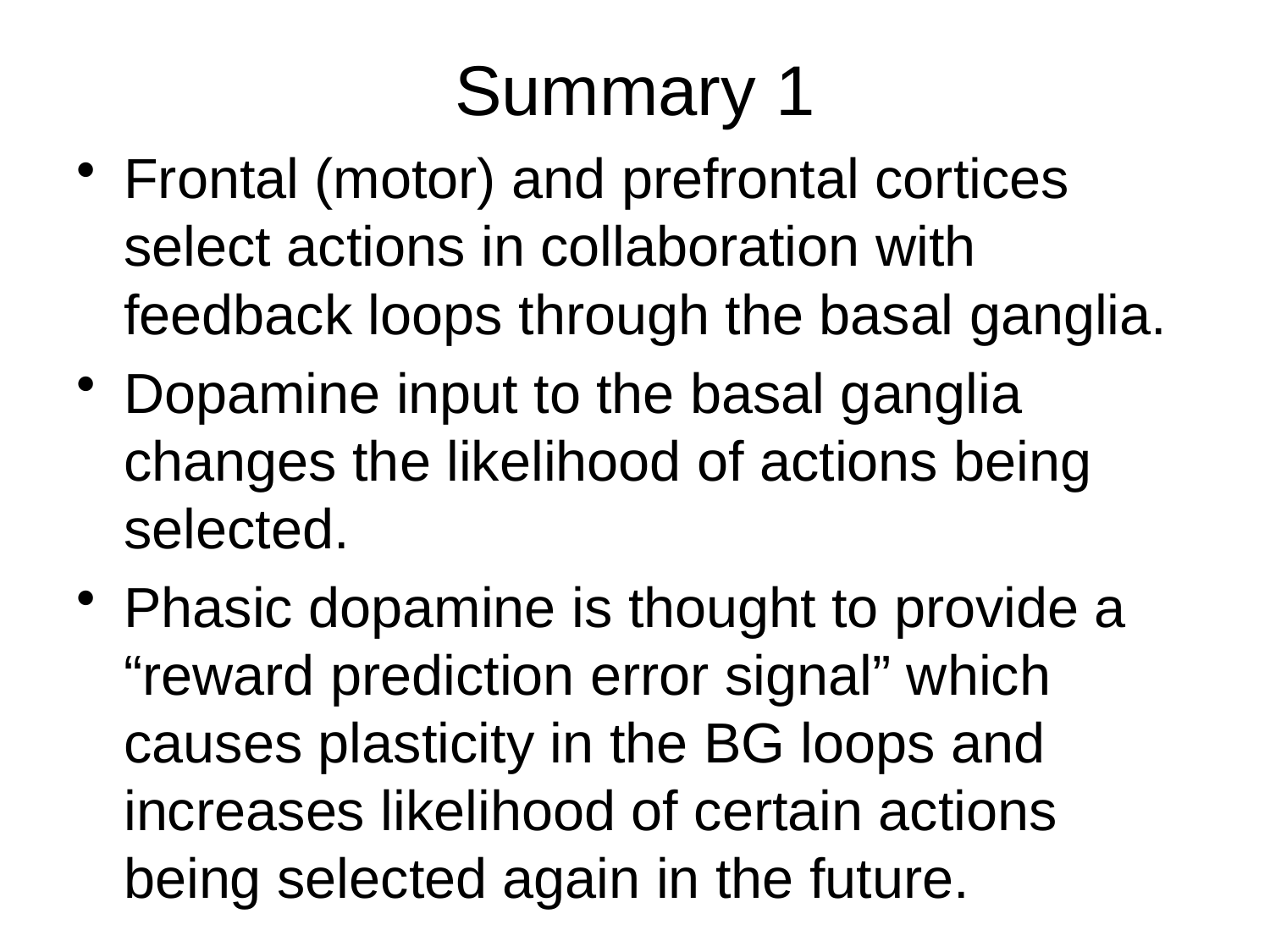

# Summary 1
Frontal (motor) and prefrontal cortices select actions in collaboration with feedback loops through the basal ganglia.
Dopamine input to the basal ganglia changes the likelihood of actions being selected.
Phasic dopamine is thought to provide a “reward prediction error signal” which causes plasticity in the BG loops and increases likelihood of certain actions being selected again in the future.